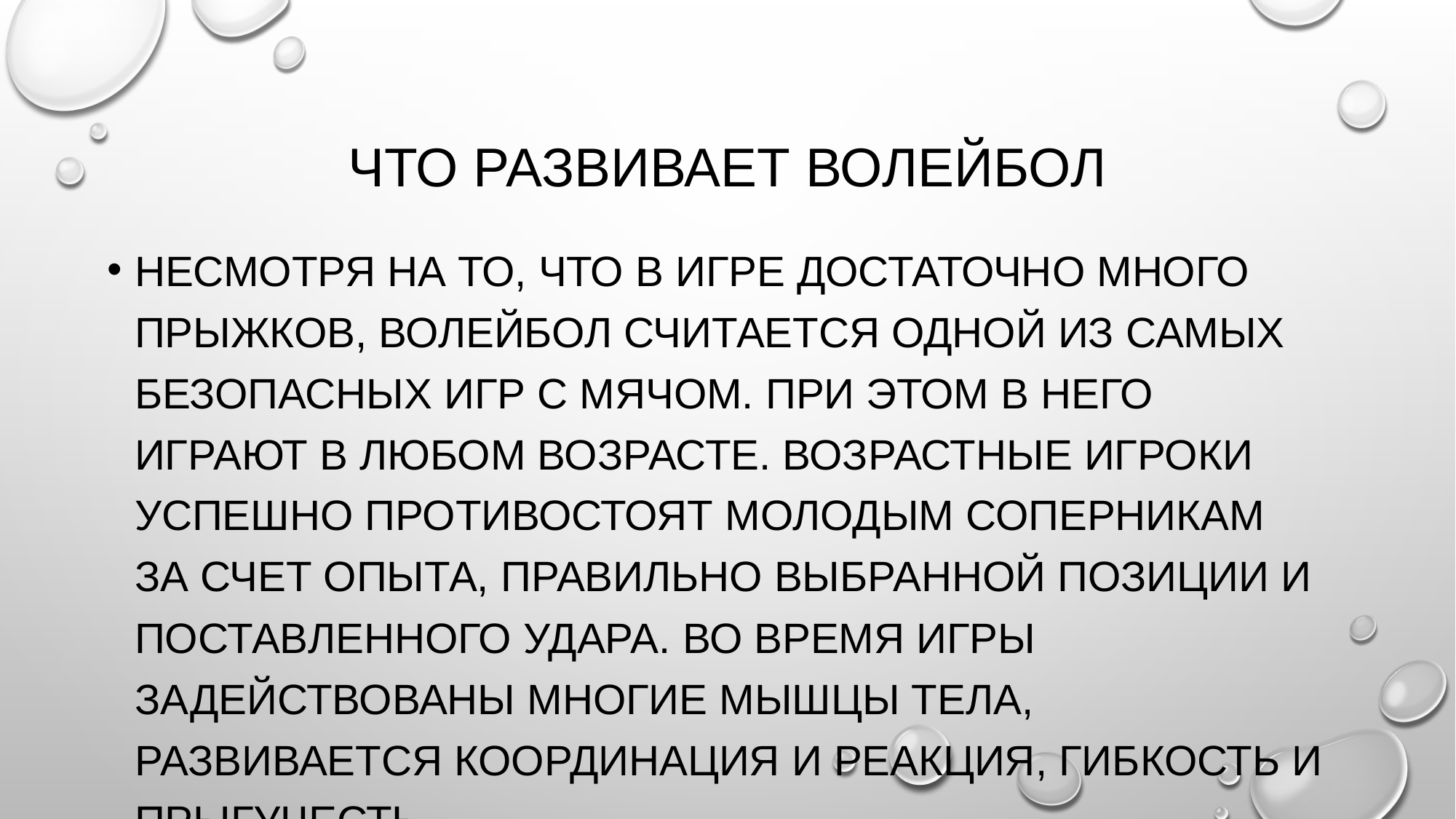

# Что развивает волейбол
Несмотря на то, что в игре достаточно много прыжков, волейбол считается одной из самых безопасных игр с мячом. При этом в него играют в любом возрасте. Возрастные игроки успешно противостоят молодым соперникам за счет опыта, правильно выбранной позиции и поставленного удара. Во время игры задействованы многие мышцы тела, развивается координация и реакция, гибкость и прыгучесть.